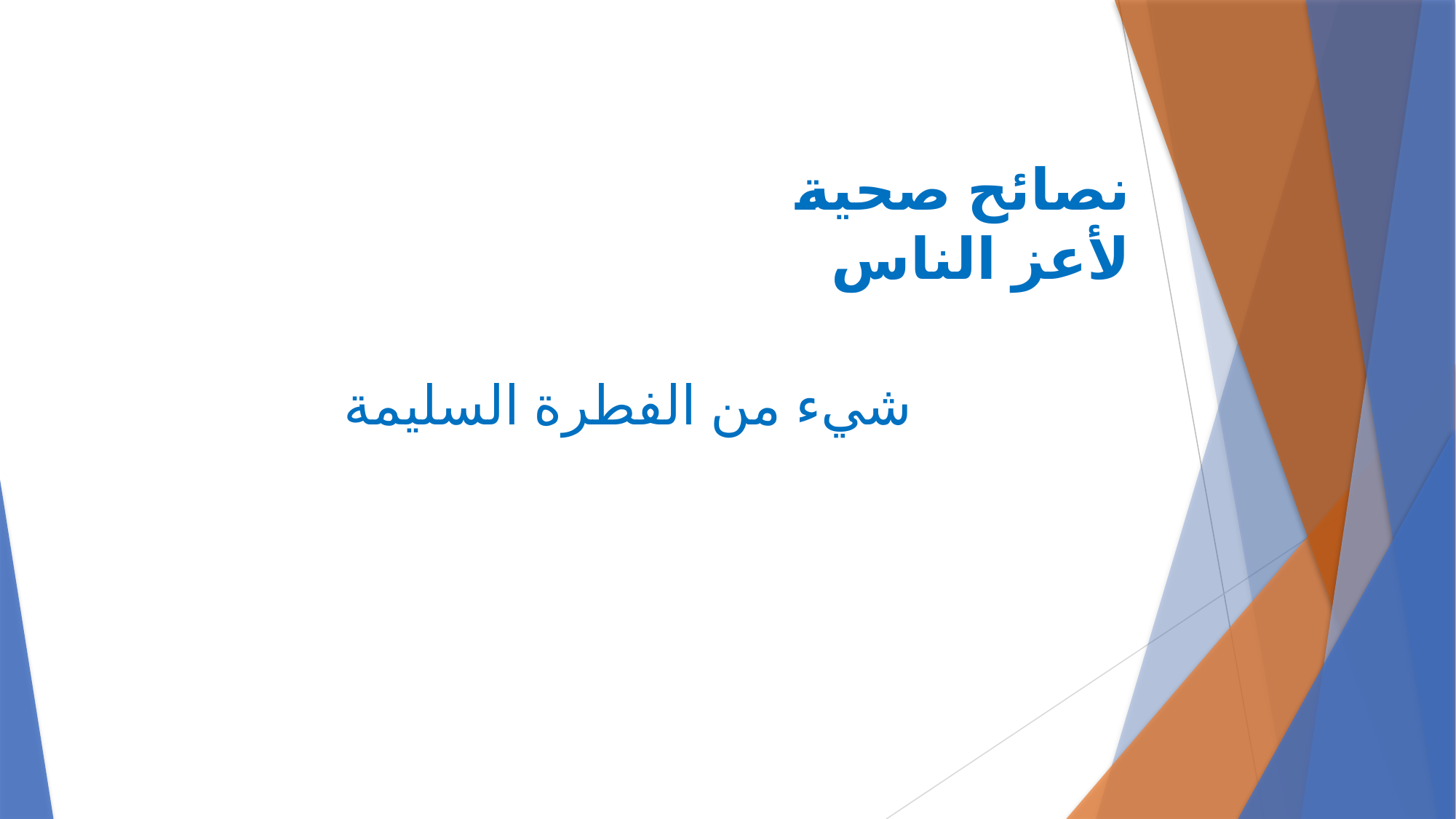

# نصائح صحية لأعز الناس
شيء من الفطرة السليمة